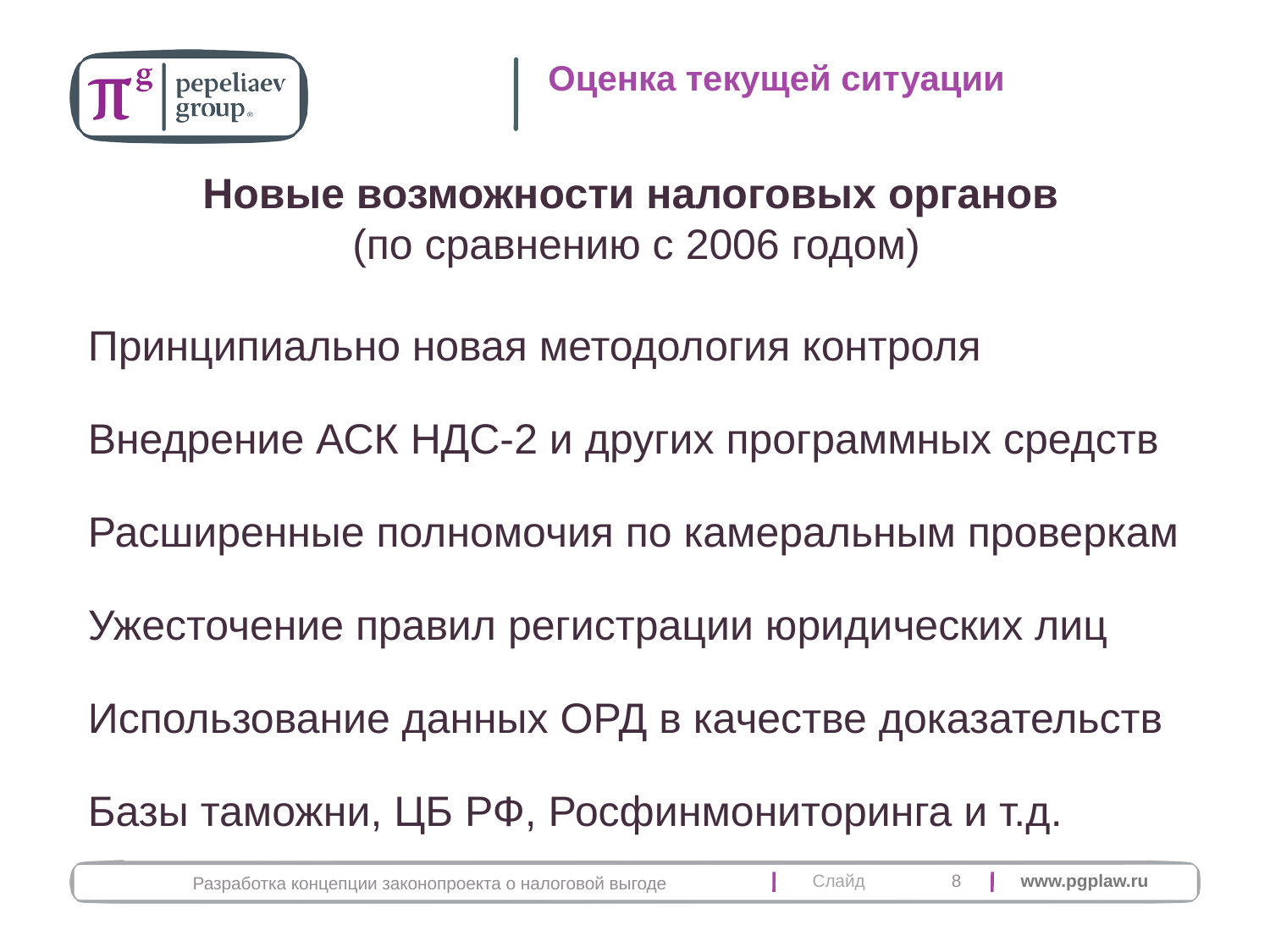

# Оценка текущей ситуации
Новые возможности налоговых органов
(по сравнению с 2006 годом)

Принципиально новая методология контроля

Внедрение АСК НДС-2 и других программных средств

Расширенные полномочия по камеральным проверкам

Ужесточение правил регистрации юридических лиц

Использование данных ОРД в качестве доказательств

Базы таможни, ЦБ РФ, Росфинмониторинга и т.д.

8

Разработка концепции законопроекта о налоговой выгоде